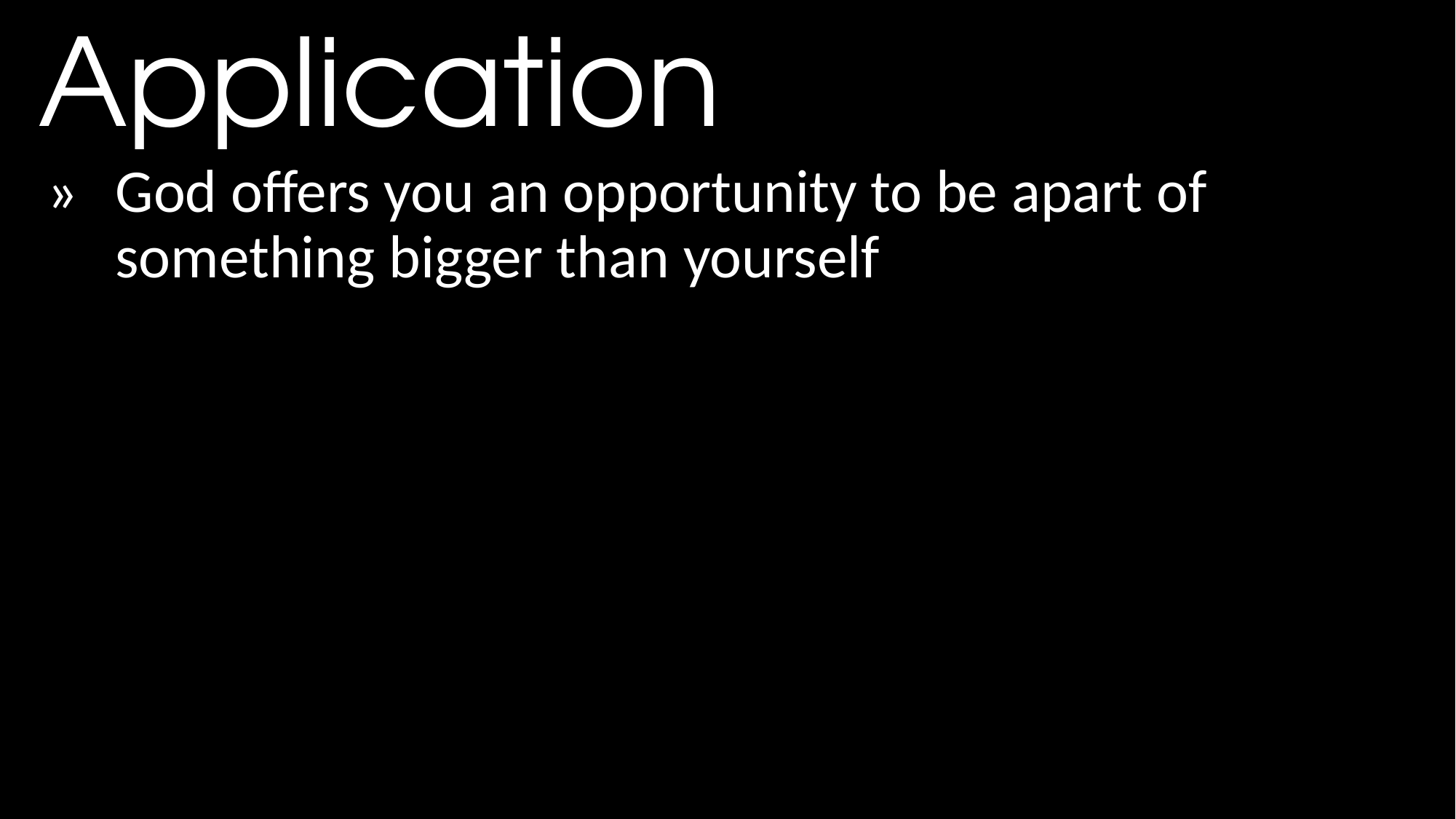

Application
»	God offers you an opportunity to be apart of something bigger than yourself